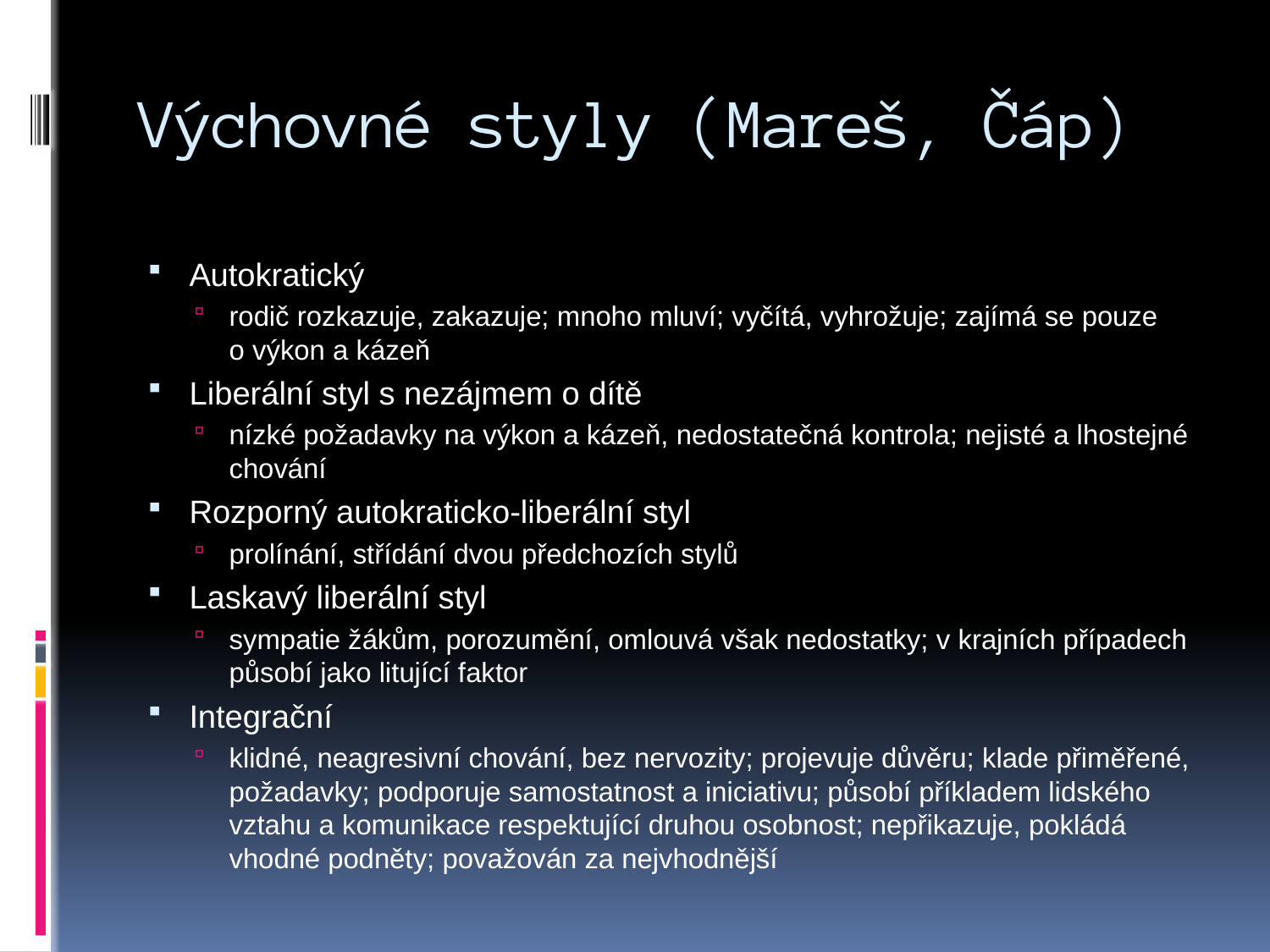

# Výchovné styly (Mareš, Čáp)
Autokratický
rodič rozkazuje, zakazuje; mnoho mluví; vyčítá, vyhrožuje; zajímá se pouze o výkon a kázeň
Liberální styl s nezájmem o dítě
nízké požadavky na výkon a kázeň, nedostatečná kontrola; nejisté a lhostejné chování
Rozporný autokraticko-liberální styl
prolínání, střídání dvou předchozích stylů
Laskavý liberální styl
sympatie žákům, porozumění, omlouvá však nedostatky; v krajních případech působí jako litující faktor
Integrační
klidné, neagresivní chování, bez nervozity; projevuje důvěru; klade přiměřené, požadavky; podporuje samostatnost a iniciativu; působí příkladem lidského vztahu a komunikace respektující druhou osobnost; nepřikazuje, pokládá vhodné podněty; považován za nejvhodnější